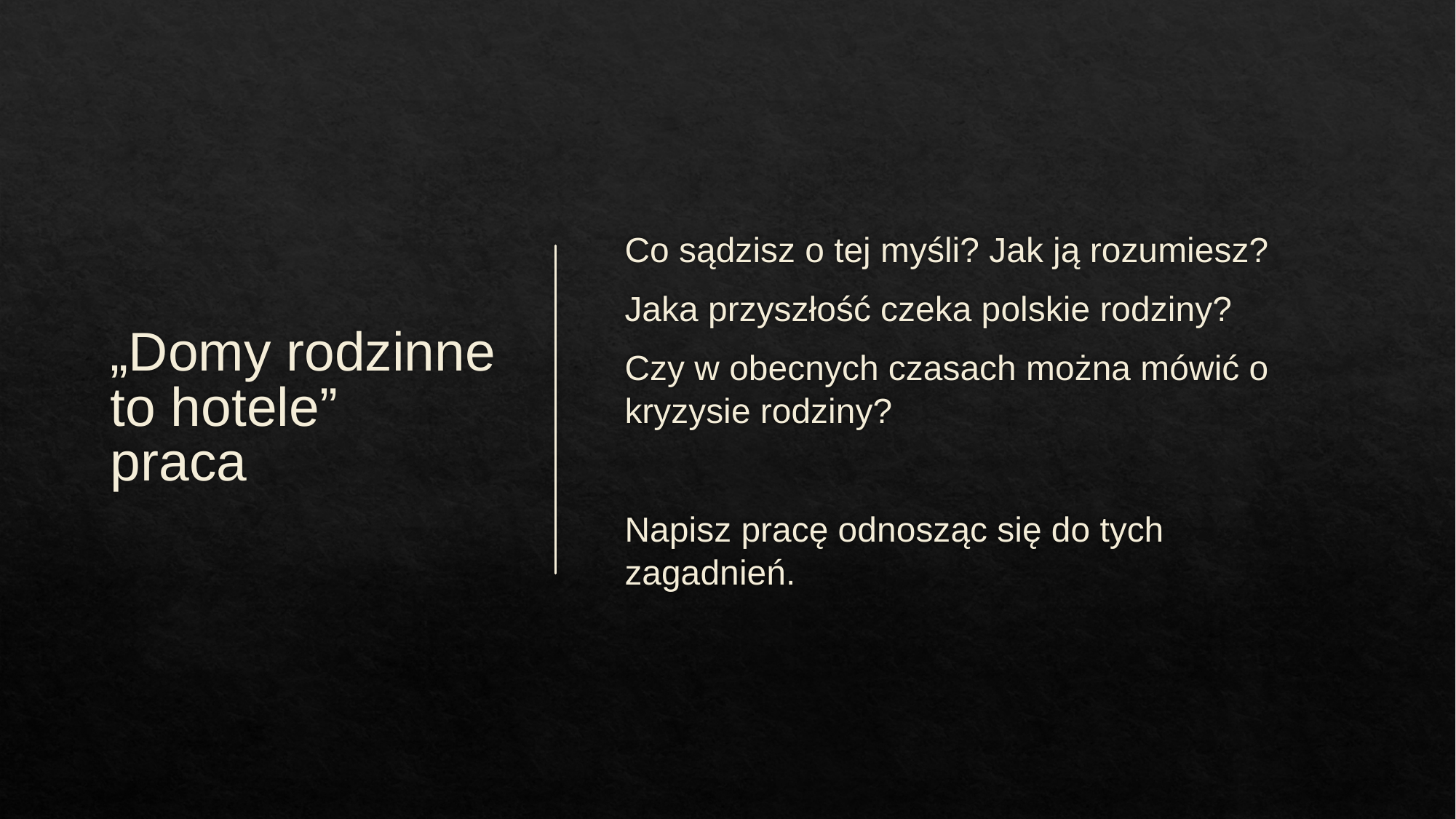

# „Domy rodzinne to hotele” praca
Co sądzisz o tej myśli? Jak ją rozumiesz?
Jaka przyszłość czeka polskie rodziny?
Czy w obecnych czasach można mówić o kryzysie rodziny?

Napisz pracę odnosząc się do tych zagadnień.